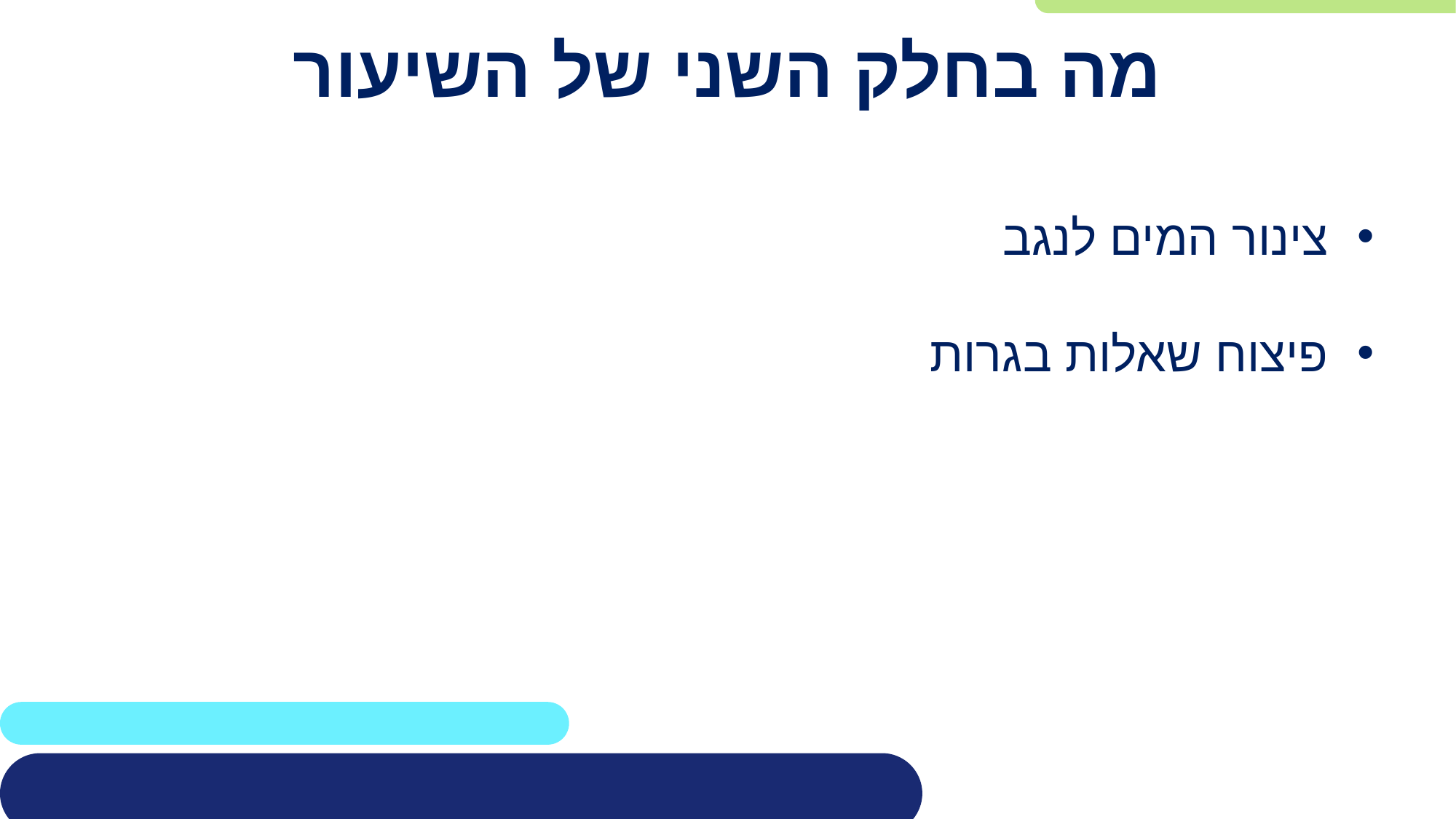

# מה בחלק השני של השיעור
צינור המים לנגב
פיצוח שאלות בגרות